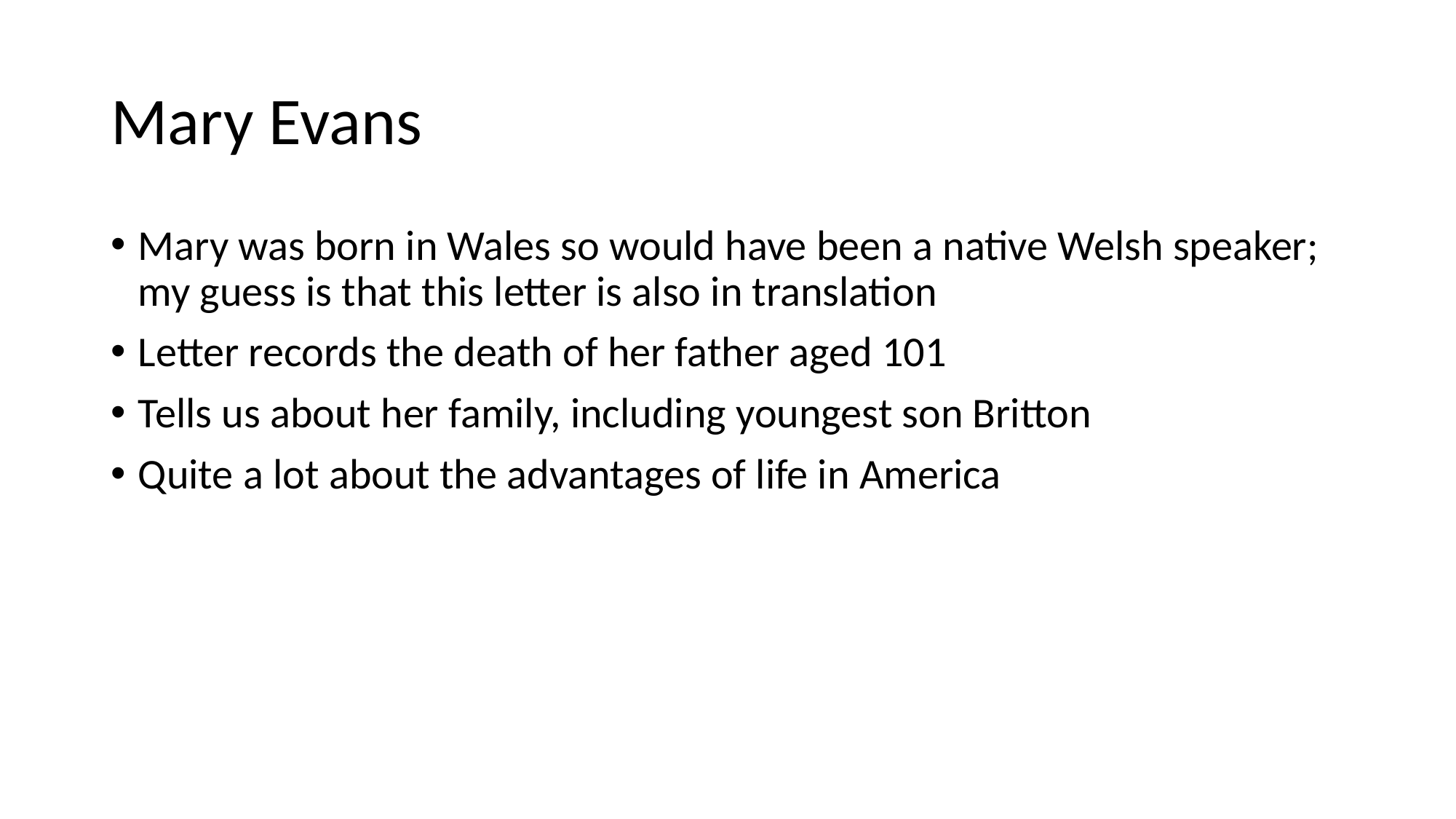

# Mary Evans
Mary was born in Wales so would have been a native Welsh speaker; my guess is that this letter is also in translation
Letter records the death of her father aged 101
Tells us about her family, including youngest son Britton
Quite a lot about the advantages of life in America